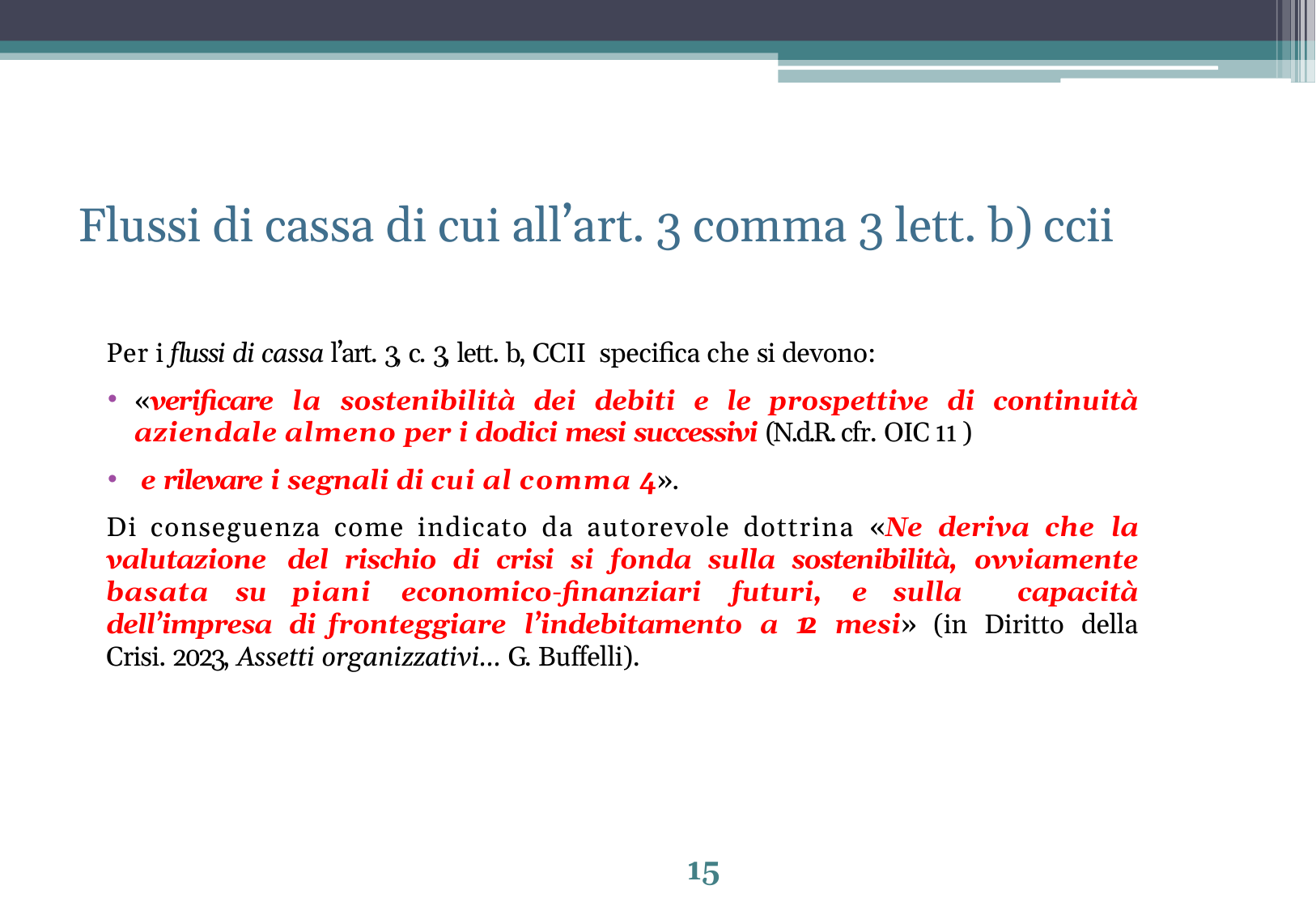

# Flussi di cassa di cui all’art. 3 comma 3 lett. b) ccii
Per i flussi di cassa l’art. 3, c. 3, lett. b, CCII specifica che si devono:
«verificare la sostenibilità dei debiti e le prospettive di continuità aziendale almeno per i dodici mesi successivi (N.d.R. cfr. OIC 11 )
 e rilevare i segnali di cui al comma 4».
Di conseguenza come indicato da autorevole dottrina «Ne deriva che la valutazione del rischio di crisi si fonda sulla sostenibilità, ovviamente basata su piani economico-finanziari futuri, e sulla  capacità dell’impresa di fronteggiare l’indebitamento a 12 mesi» (in Diritto della Crisi. 2023, Assetti organizzativi… G. Buffelli).

15